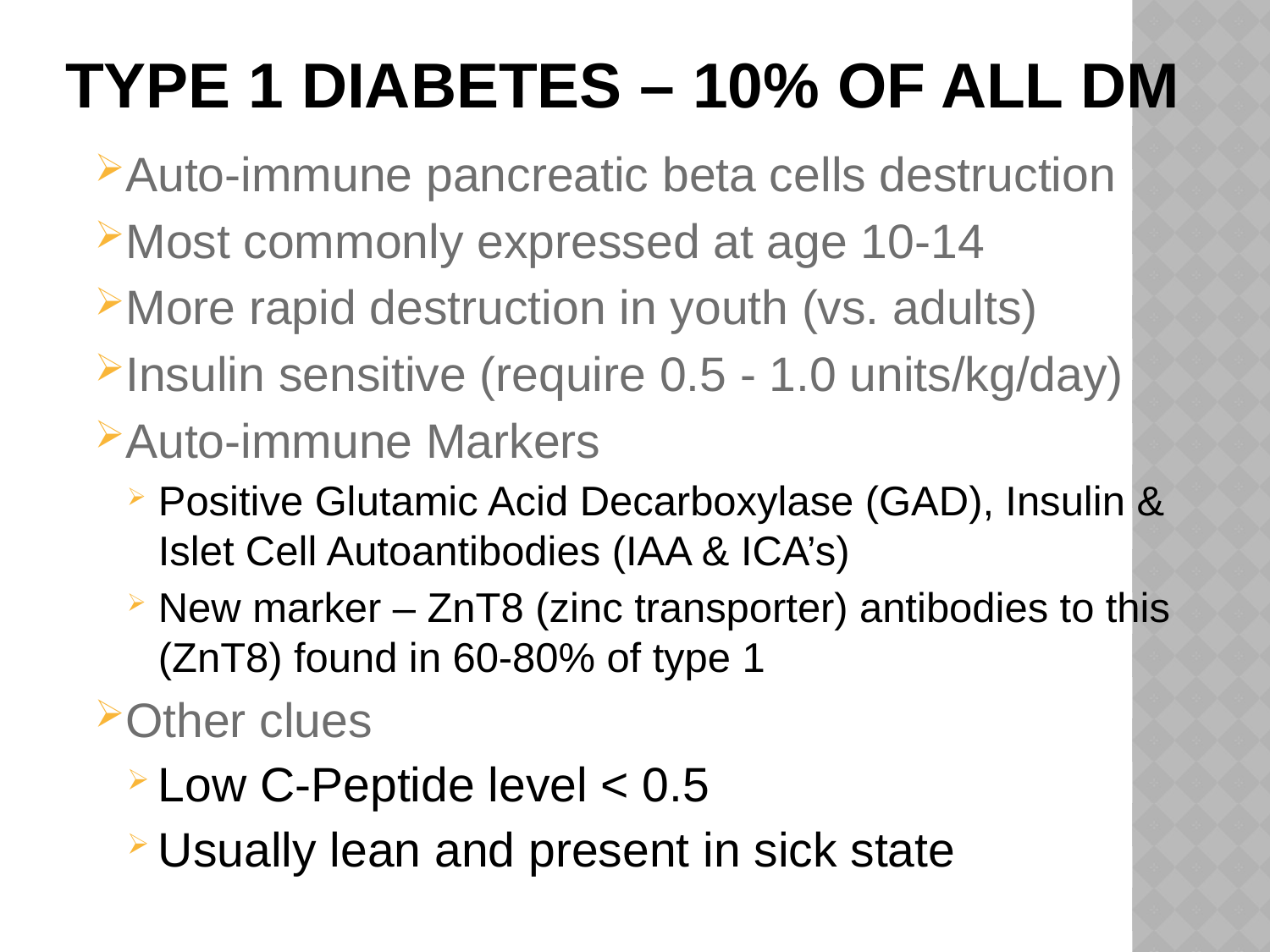

# Type 1 Diabetes – 10% of all DM
Auto-immune pancreatic beta cells destruction
Most commonly expressed at age 10-14
More rapid destruction in youth (vs. adults)
Insulin sensitive (require 0.5 - 1.0 units/kg/day)
Auto-immune Markers
Positive Glutamic Acid Decarboxylase (GAD), Insulin & Islet Cell Autoantibodies (IAA & ICA’s)
New marker – ZnT8 (zinc transporter) antibodies to this (ZnT8) found in 60-80% of type 1
Other clues
Low C-Peptide level < 0.5
Usually lean and present in sick state